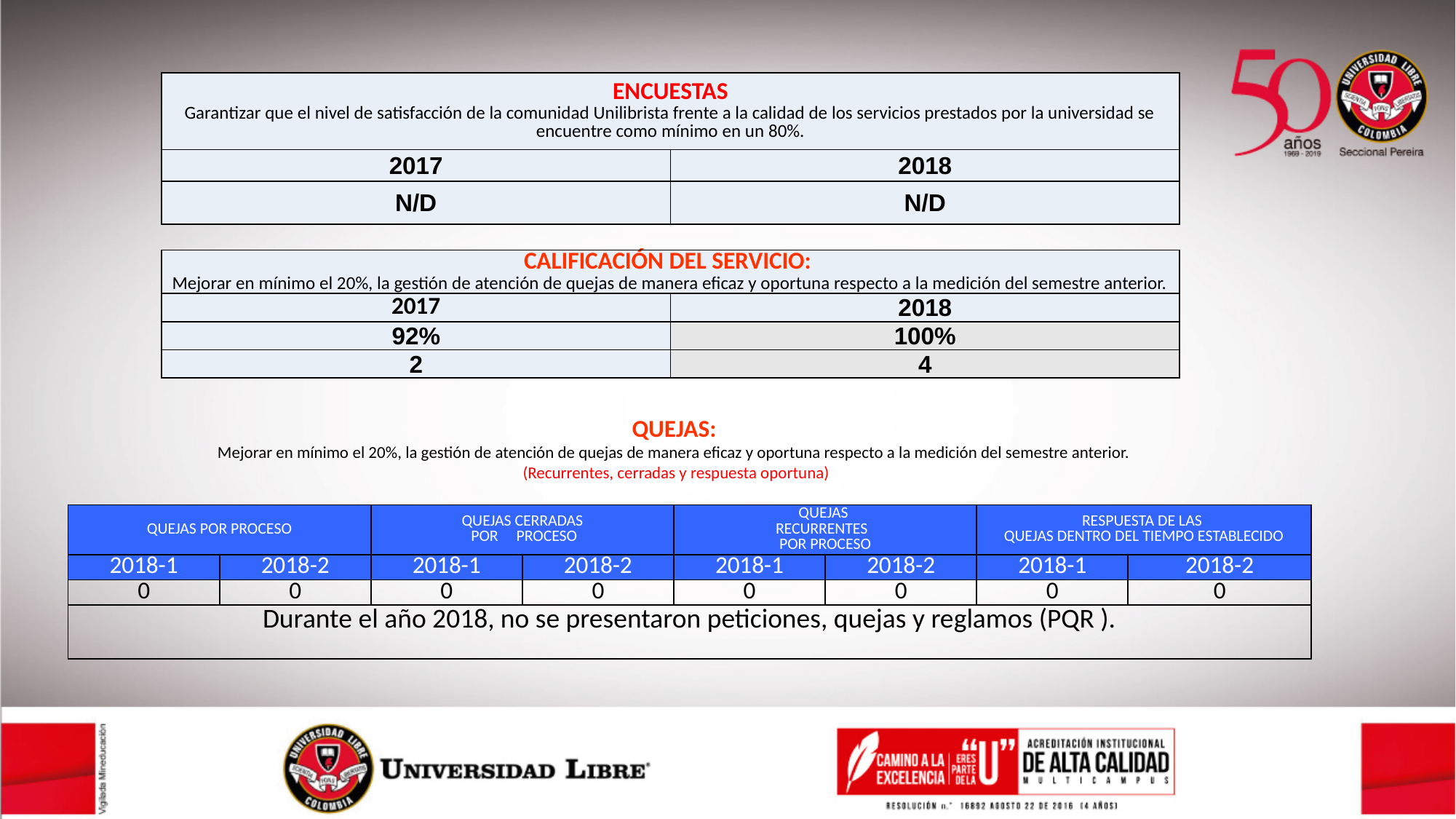

| ENCUESTAS Garantizar que el nivel de satisfacción de la comunidad Unilibrista frente a la calidad de los servicios prestados por la universidad se encuentre como mínimo en un 80%. |  |
| --- | --- |
| 2017 | 2018 |
| N/D | N/D |
| CALIFICACIÓN DEL SERVICIO: Mejorar en mínimo el 20%, la gestión de atención de quejas de manera eficaz y oportuna respecto a la medición del semestre anterior. |  |
| --- | --- |
| 2017 | 2018 |
| 92% | 100% |
| 2 | 4 |
QUEJAS:
Mejorar en mínimo el 20%, la gestión de atención de quejas de manera eficaz y oportuna respecto a la medición del semestre anterior.
 (Recurrentes, cerradas y respuesta oportuna)
| QUEJAS POR PROCESO |  | QUEJAS CERRADAS POR PROCESO |  | QUEJAS RECURRENTES POR PROCESO |  | RESPUESTA DE LAS QUEJAS DENTRO DEL TIEMPO ESTABLECIDO |  |
| --- | --- | --- | --- | --- | --- | --- | --- |
| 2018-1 | 2018-2 | 2018-1 | 2018-2 | 2018-1 | 2018-2 | 2018-1 | 2018-2 |
| 0 | 0 | 0 | 0 | 0 | 0 | 0 | 0 |
| Durante el año 2018, no se presentaron peticiones, quejas y reglamos (PQR ). |  |  |  |  |  |  |  |